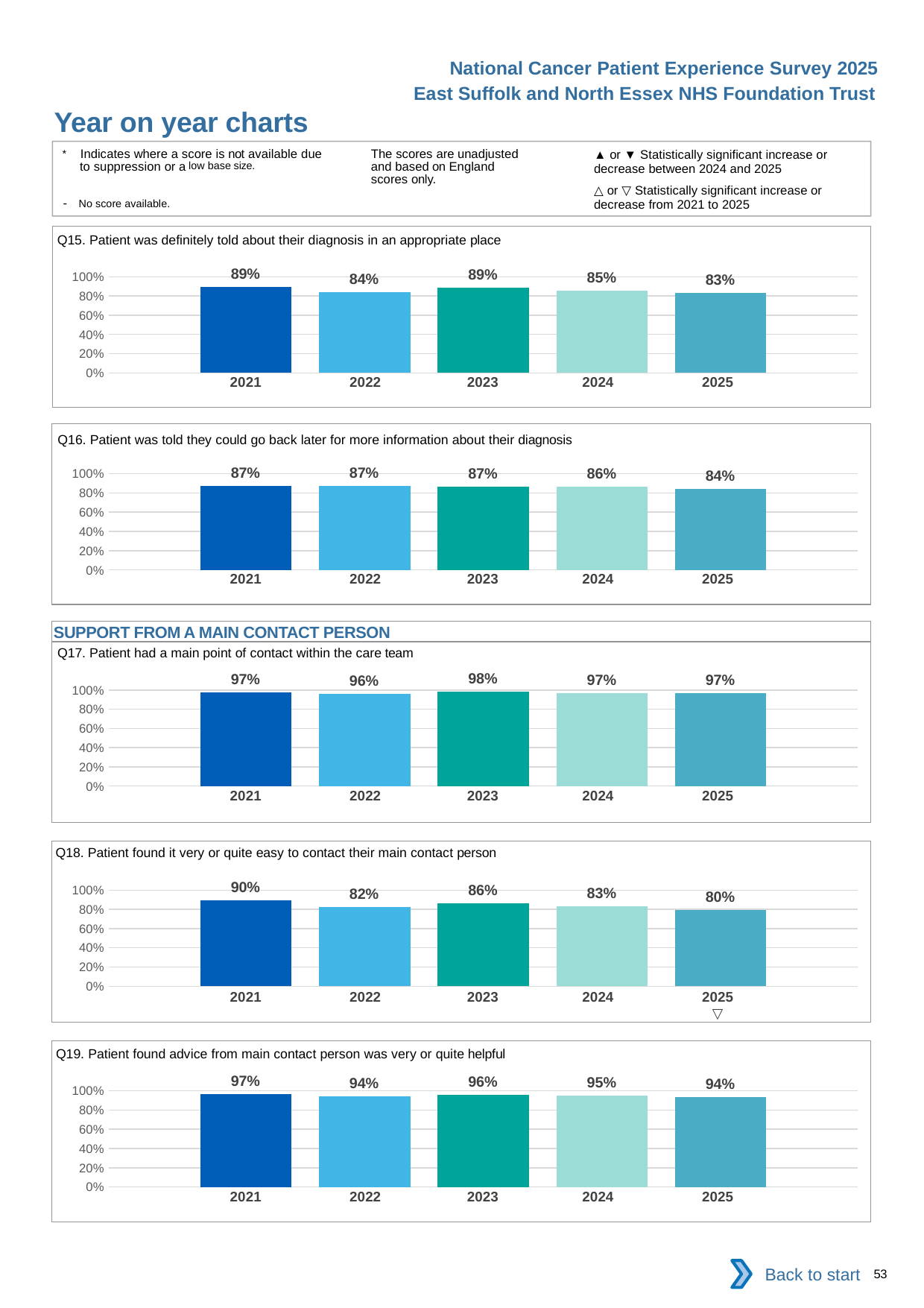

National Cancer Patient Experience Survey 2025
East Suffolk and North Essex NHS Foundation Trust
Year on year charts (3)

The scores are unadjusted and based on England scores only.
*  Indicates where a score is not available due to suppression or a low base size.
- No score available.
▲ or ▼ Statistically significant increase or decrease between 2024 and 2025
△ or ▽ Statistically significant increase or decrease from 2021 to 2025
Q15. Patient was definitely told about their diagnosis in an appropriate place

### Chart

| Category | 2021 | 2022 | 2023 | 2024 | 2025 |
|---|---|---|---|---|---|
| Category 1 | 0.8915663 | 0.8425605 | 0.8867102 | 0.8530466 | 0.8335684 |
| 2021 | 2022 | 2023 | 2024 | 2025 |
| --- | --- | --- | --- | --- |
|  |  |  |  |  |
Q16. Patient was told they could go back later for more information about their diagnosis

### Chart

| Category | 2021 | 2022 | 2023 | 2024 | 2025 |
|---|---|---|---|---|---|
| Category 1 | 0.8710526 | 0.8725868 | 0.8694581 | 0.8618677 | 0.841853 |
| 2021 | 2022 | 2023 | 2024 | 2025 |
| --- | --- | --- | --- | --- |
|  |  |  |  |  |
SUPPORT FROM A MAIN CONTACT PERSON
Q17. Patient had a main point of contact within the care team

### Chart

| Category | 2021 | 2022 | 2023 | 2024 | 2025 |
|---|---|---|---|---|---|
| Category 1 | 0.9727723 | 0.9558304 | 0.9800444 | 0.96875 | 0.9684362 |
| 2021 | 2022 | 2023 | 2024 | 2025 |
| --- | --- | --- | --- | --- |
|  |  |  |  |  |
Q18. Patient found it very or quite easy to contact their main contact person

### Chart

| Category | 2021 | 2022 | 2023 | 2024 | 2025 |
|---|---|---|---|---|---|
| Category 1 | 0.8961748 | 0.8205128 | 0.8606357 | 0.8316222 | 0.7955975 |
| 2021 | 2022 | 2023 | 2024 | 2025 |
| --- | --- | --- | --- | --- |
|  |  |  |  | ▽ |
Q19. Patient found advice from main contact person was very or quite helpful

### Chart

| Category | 2021 | 2022 | 2023 | 2024 | 2025 |
|---|---|---|---|---|---|
| Category 1 | 0.9681697 | 0.9402698 | 0.9578454 | 0.9478958 | 0.9355828 |
| 2021 | 2022 | 2023 | 2024 | 2025 |
| --- | --- | --- | --- | --- |
|  |  |  |  |  |
Back to start

53